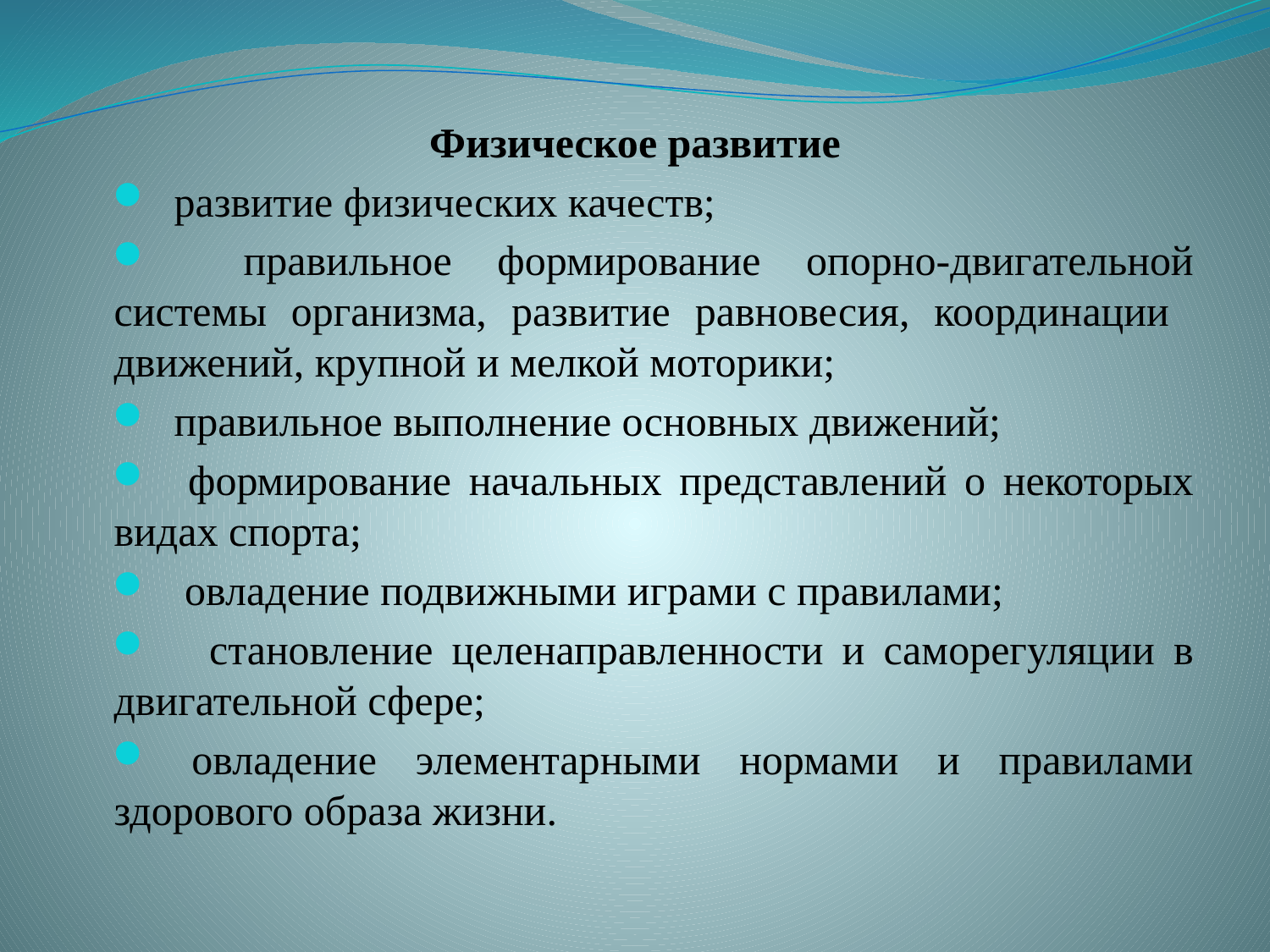

Физическое развитие
  развитие физических качеств;
  правильное формирование опорно-двигательной системы организма, развитие равновесия, координации  движений, крупной и мелкой моторики;
  правильное выполнение основных движений;
  формирование начальных представлений о некоторых видах спорта;
   овладение подвижными играми с правилами;
   становление целенаправленности и саморегуляции в двигательной сфере;
 овладение элементарными нормами и правилами здорового образа жизни.